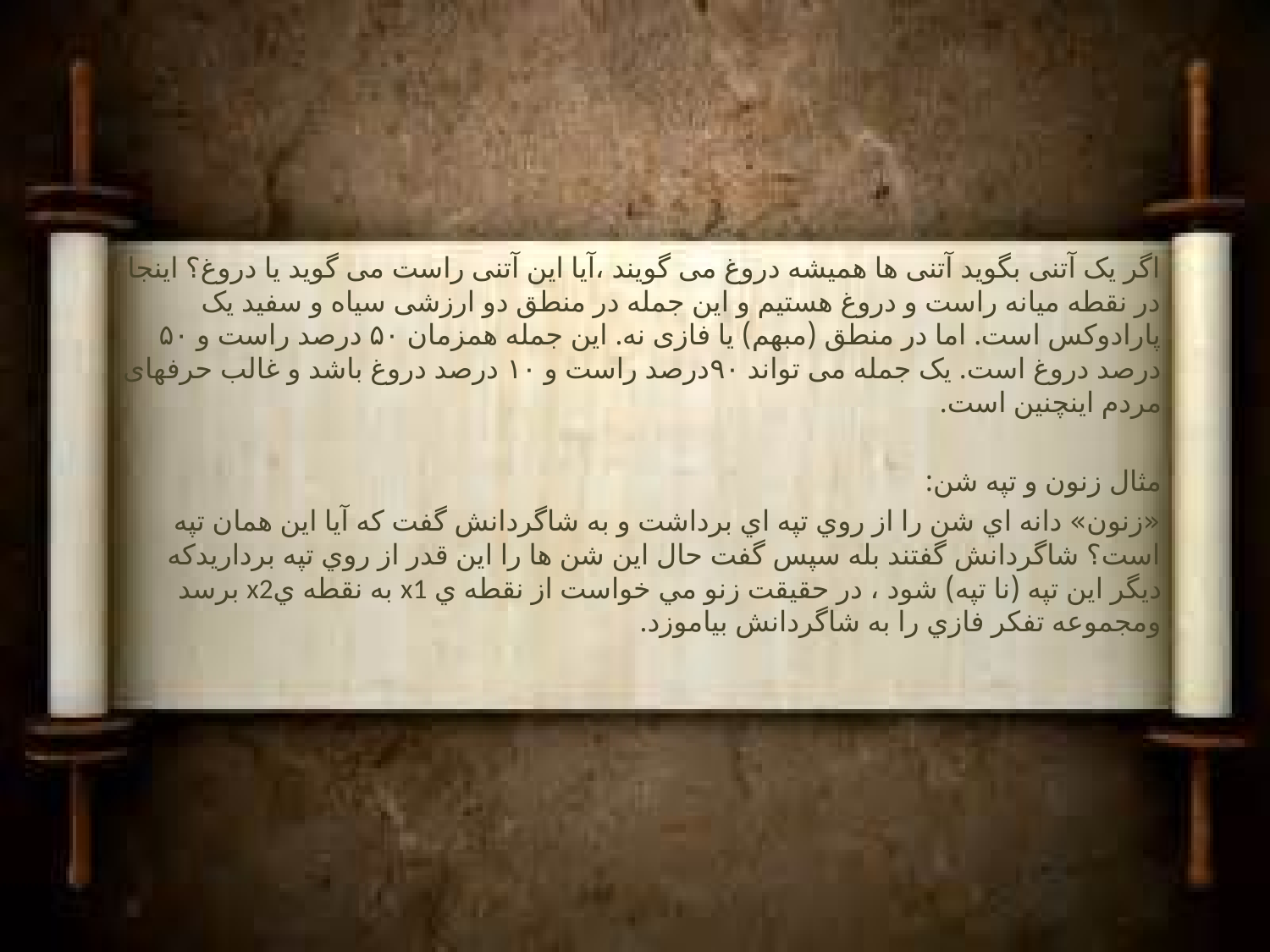

اگر یک آتنی بگوید آتنی ها همیشه دروغ می گویند ،آیا این آتنی راست می گوید یا دروغ؟ اینجا در نقطه میانه راست و دروغ هستیم و این جمله در منطق دو ارزشی سیاه و سفید یک پارادوکس است. اما در منطق (مبهم) یا فازی نه. این جمله همزمان ۵۰ درصد راست و ۵۰ درصد دروغ است. یک جمله می تواند ۹۰درصد راست و ۱۰ درصد دروغ باشد و غالب حرفهای مردم اینچنین است.

مثال زنون و تپه شن:
«زنون» دانه اي شن را از روي تپه اي برداشت و به شاگردانش گفت كه آيا اين همان تپه است؟ شاگردانش گفتند بله سپس گفت حال اين شن ها را اين قدر از روي تپه برداريدكه ديگر اين تپه (نا تپه) شود ، در حقيقت زنو مي خواست از نقطه ي x1 به نقطه يx2 برسد ومجموعه تفكر فازي را به شاگردانش بياموزد.